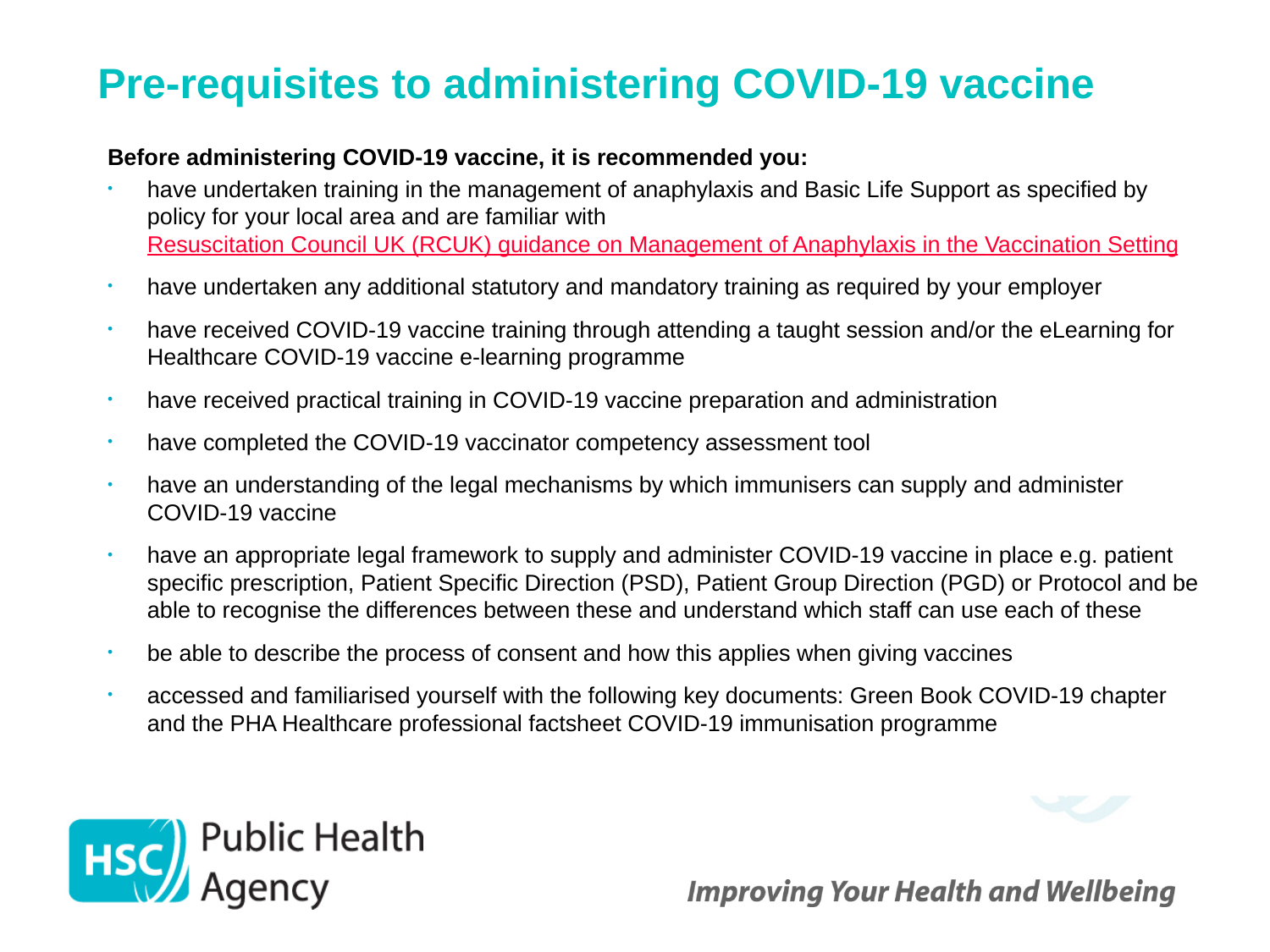

# Pre-requisites to administering COVID-19 vaccine
Before administering COVID-19 vaccine, it is recommended you:
have undertaken training in the management of anaphylaxis and Basic Life Support as specified by policy for your local area and are familiar with Resuscitation Council UK (RCUK) guidance on Management of Anaphylaxis in the Vaccination Setting
have undertaken any additional statutory and mandatory training as required by your employer
have received COVID-19 vaccine training through attending a taught session and/or the eLearning for Healthcare COVID-19 vaccine e-learning programme
have received practical training in COVID-19 vaccine preparation and administration
have completed the COVID-19 vaccinator competency assessment tool
have an understanding of the legal mechanisms by which immunisers can supply and administer COVID-19 vaccine
have an appropriate legal framework to supply and administer COVID-19 vaccine in place e.g. patient specific prescription, Patient Specific Direction (PSD), Patient Group Direction (PGD) or Protocol and be able to recognise the differences between these and understand which staff can use each of these
be able to describe the process of consent and how this applies when giving vaccines
accessed and familiarised yourself with the following key documents: Green Book COVID-19 chapter and the PHA Healthcare professional factsheet COVID-19 immunisation programme